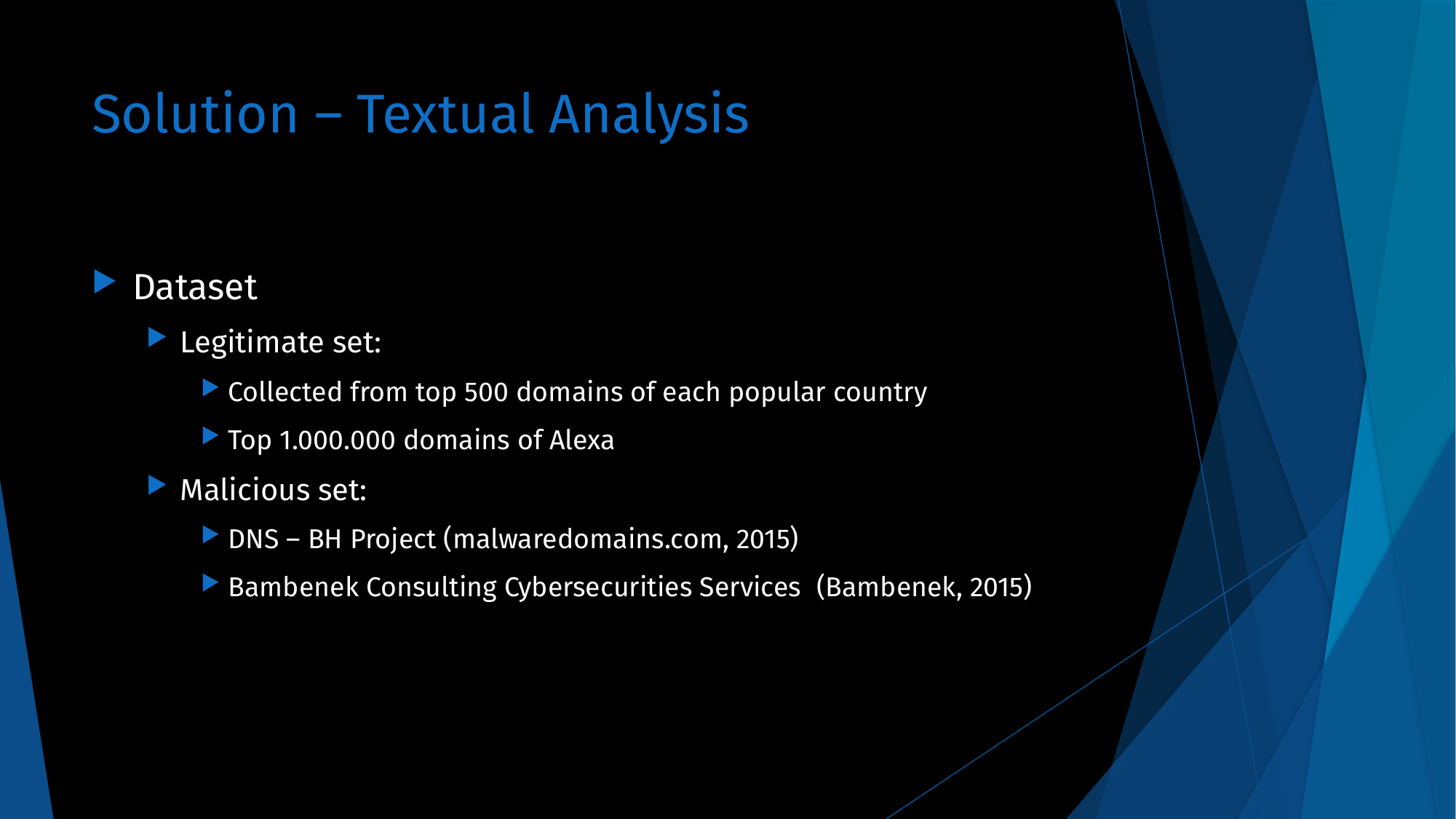

# Solution – Textual Analysis
Dataset
Legitimate set:
Collected from top 500 domains of each popular country
Top 1.000.000 domains of Alexa
Malicious set:
DNS – BH Project (malwaredomains.com, 2015)
Bambenek Consulting Cybersecurities Services  (Bambenek, 2015)